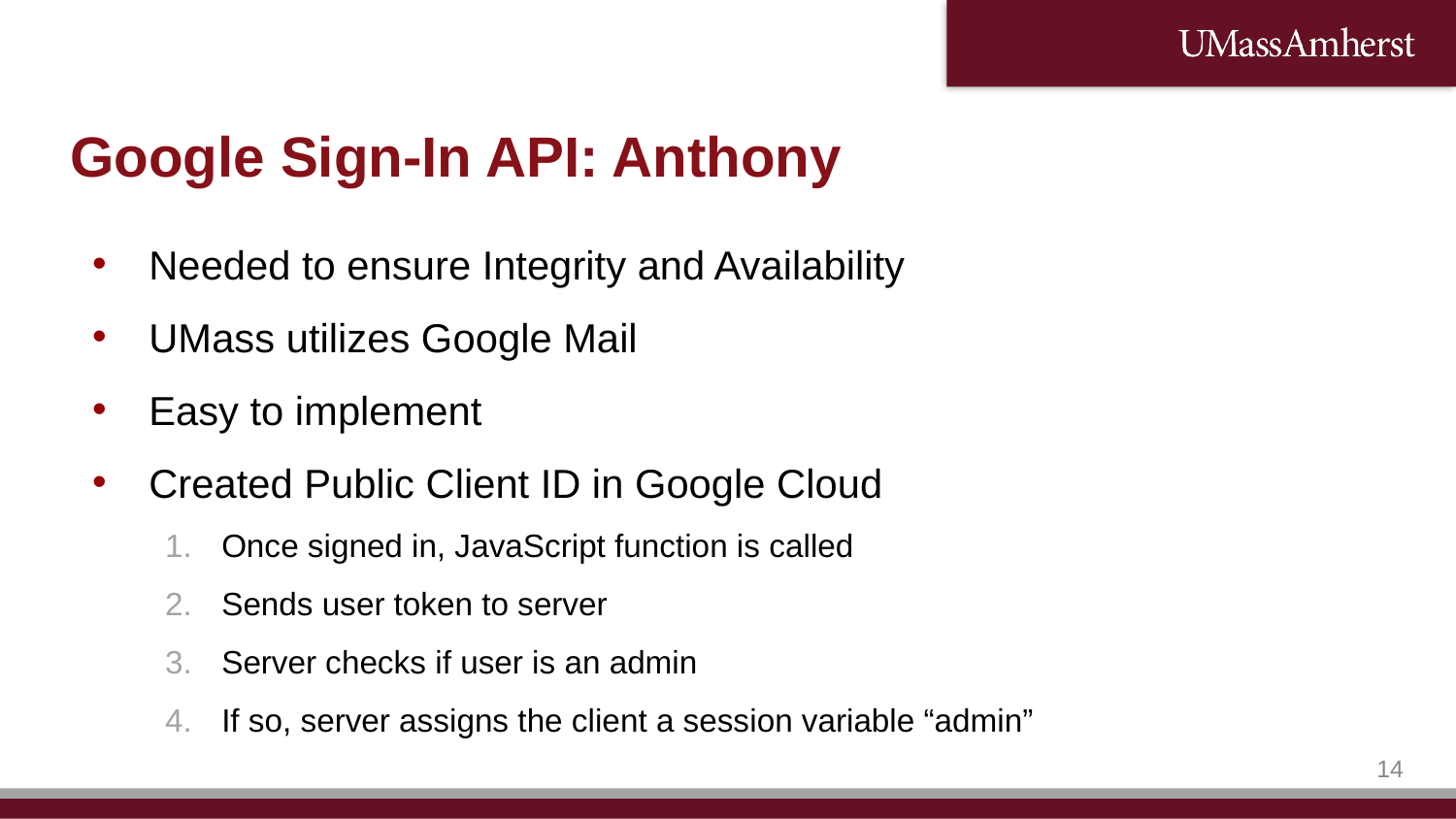

# Google Sign-In API: Anthony
Needed to ensure Integrity and Availability
UMass utilizes Google Mail
Easy to implement
Created Public Client ID in Google Cloud
Once signed in, JavaScript function is called
Sends user token to server
Server checks if user is an admin
If so, server assigns the client a session variable “admin”
14